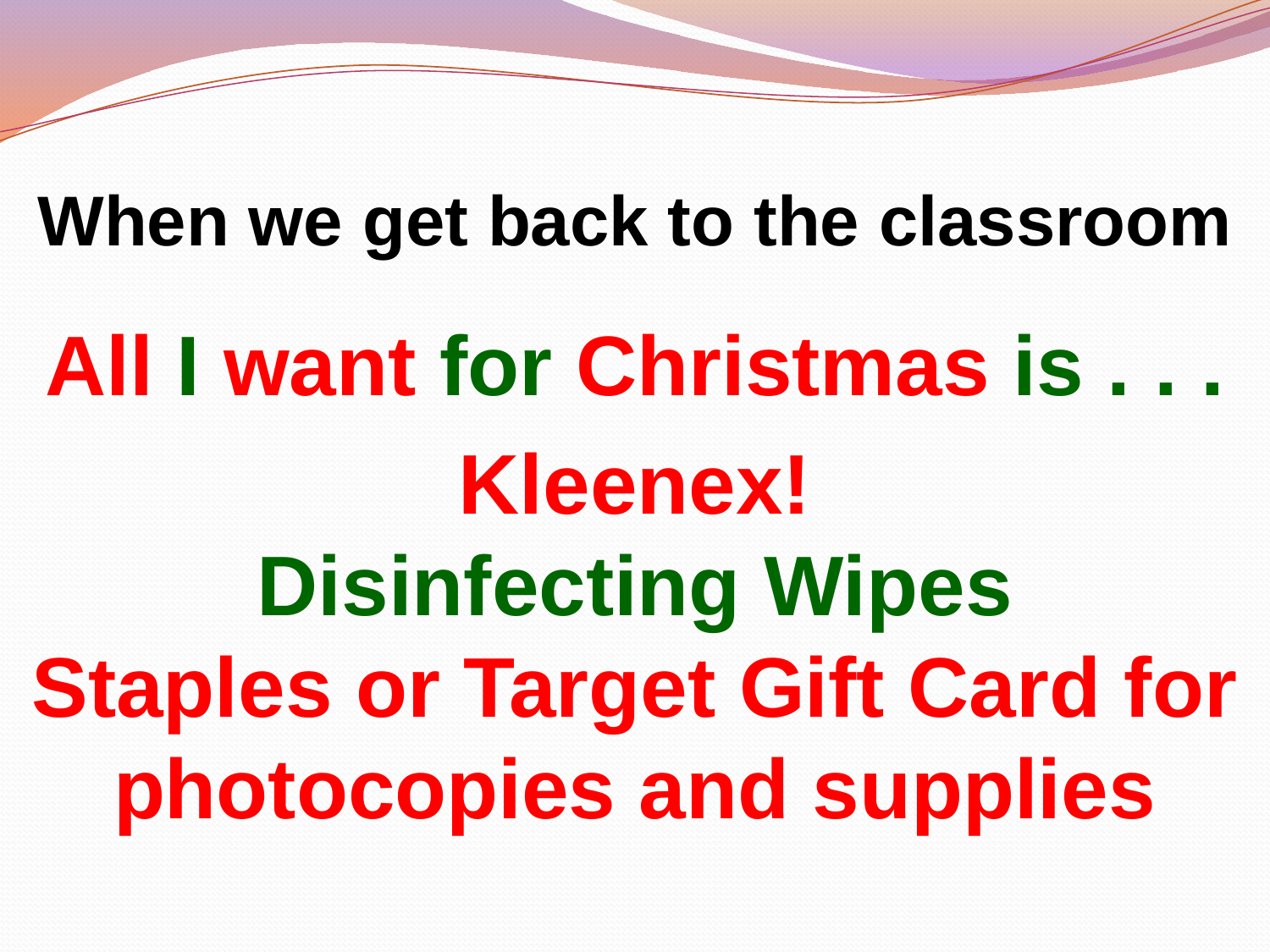

When we get back to the classroom

All I want for Christmas is . . .

Kleenex!
Disinfecting Wipes
Staples or Target Gift Card for photocopies and supplies